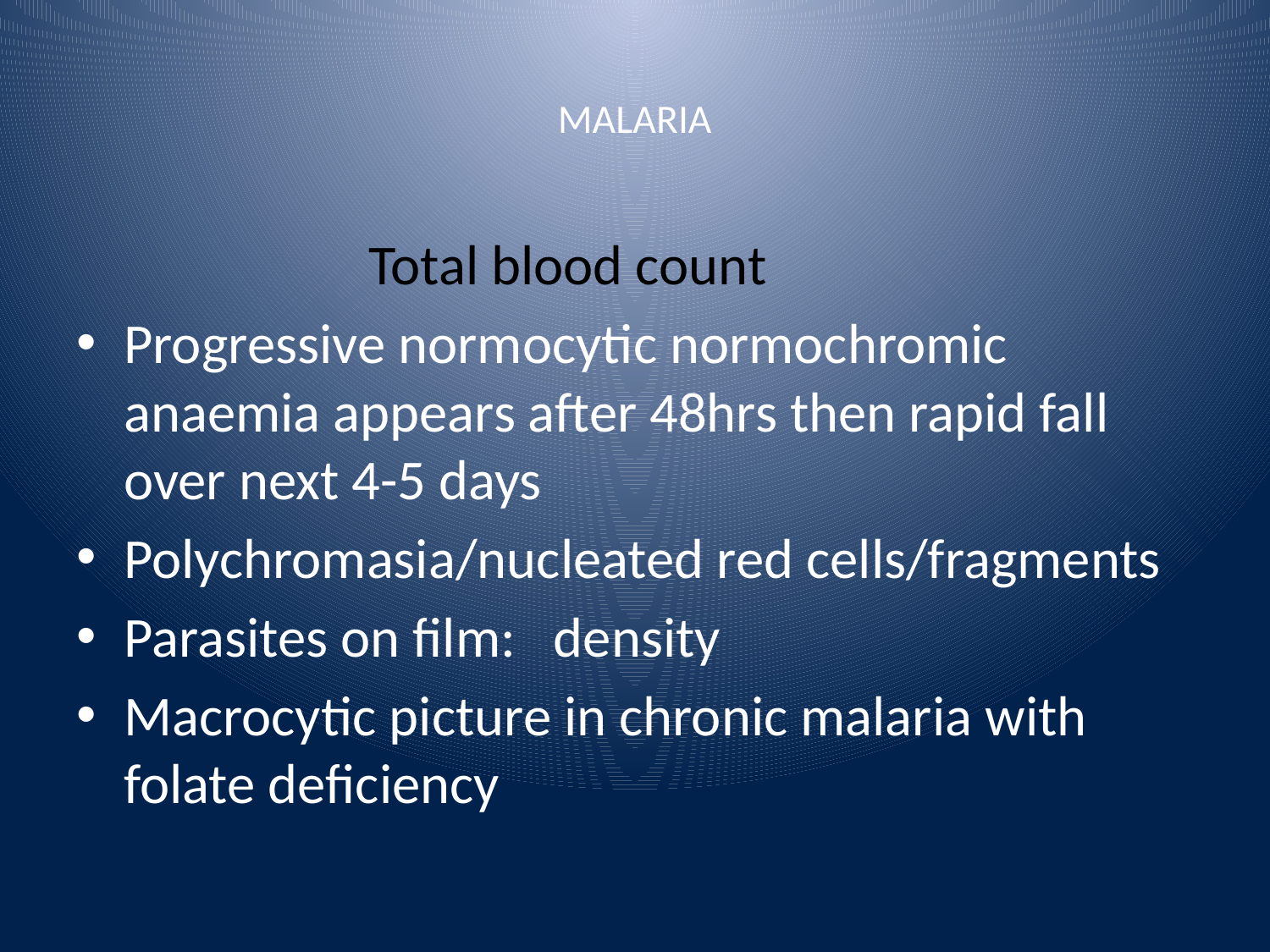

# MALARIA
                       Total blood count
Progressive normocytic normochromic  anaemia appears after 48hrs then rapid fall over next 4-5 days
Polychromasia/nucleated red cells/fragments
Parasites on film:   density
Macrocytic picture in chronic malaria with folate deficiency